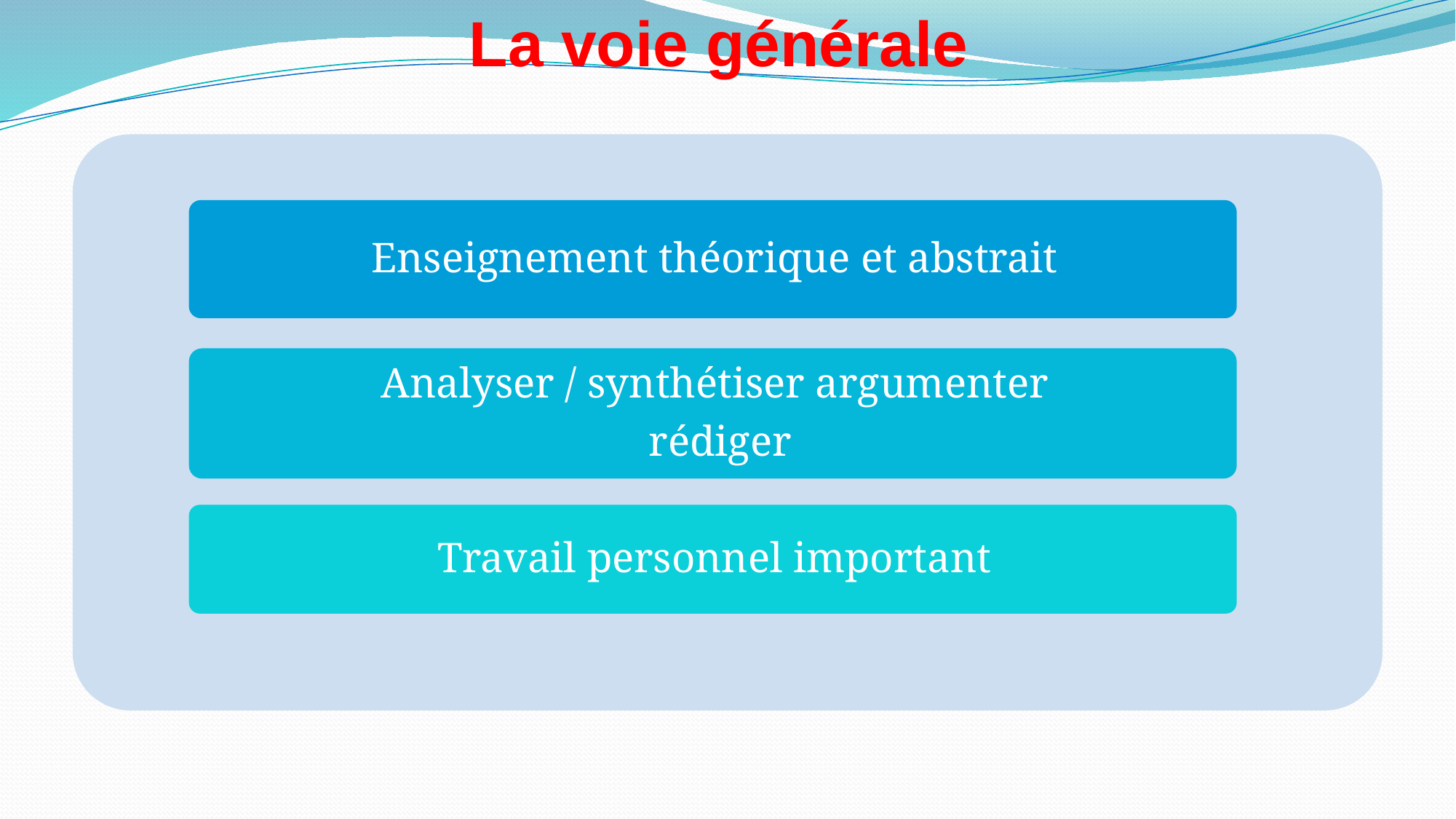

La voie générale

Enseignement théorique et abstrait
 Analyser / synthétiser argumenter
 rédiger
Travail personnel important